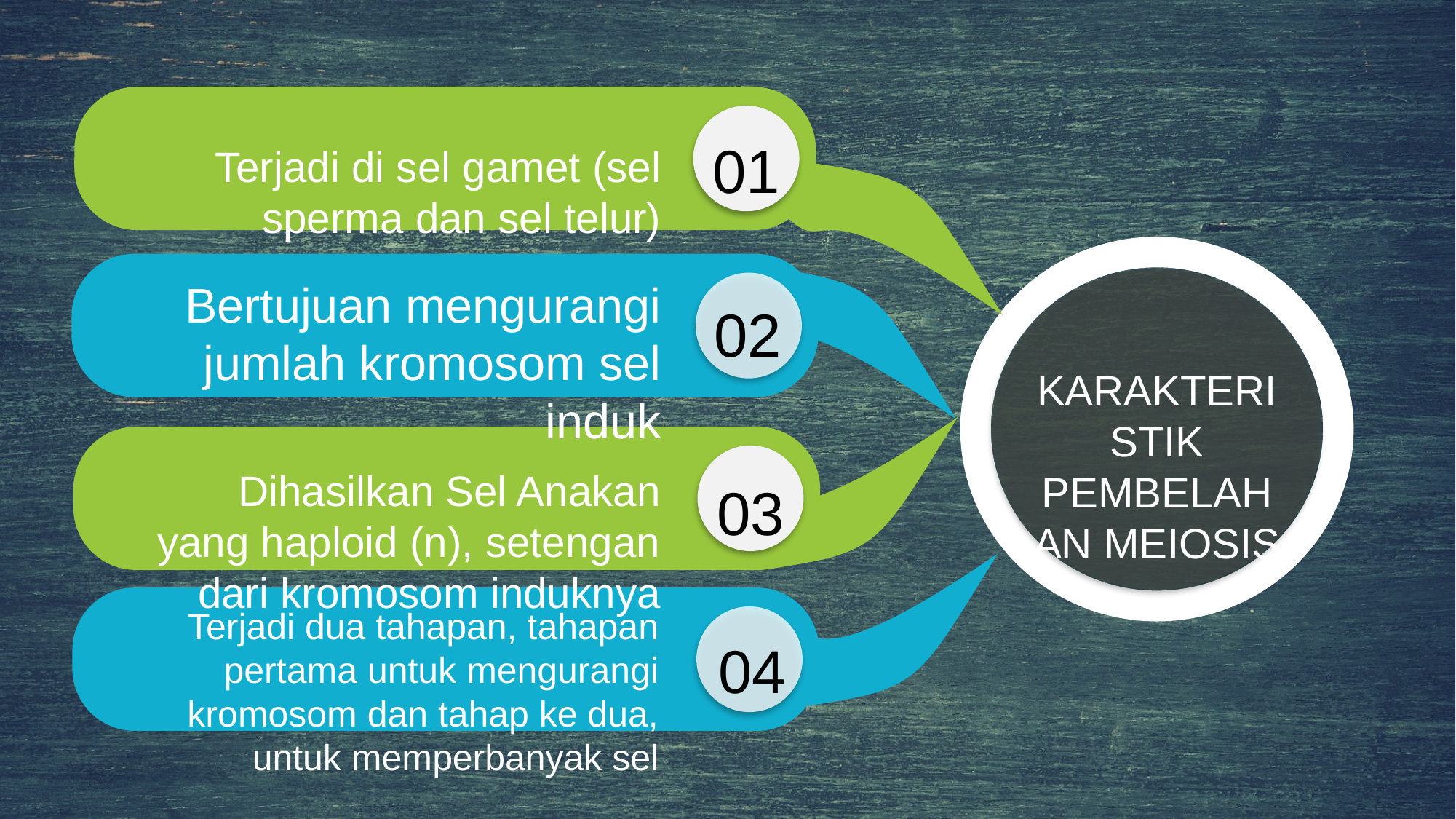

01
Terjadi di sel gamet (sel sperma dan sel telur)

Bertujuan mengurangi jumlah kromosom sel induk

02
KARAKTERISTIK PEMBELAHAN MEIOSIS

Dihasilkan Sel Anakan yang haploid (n), setengan dari kromosom induknya
03

Terjadi dua tahapan, tahapan pertama untuk mengurangi kromosom dan tahap ke dua, untuk memperbanyak sel
04